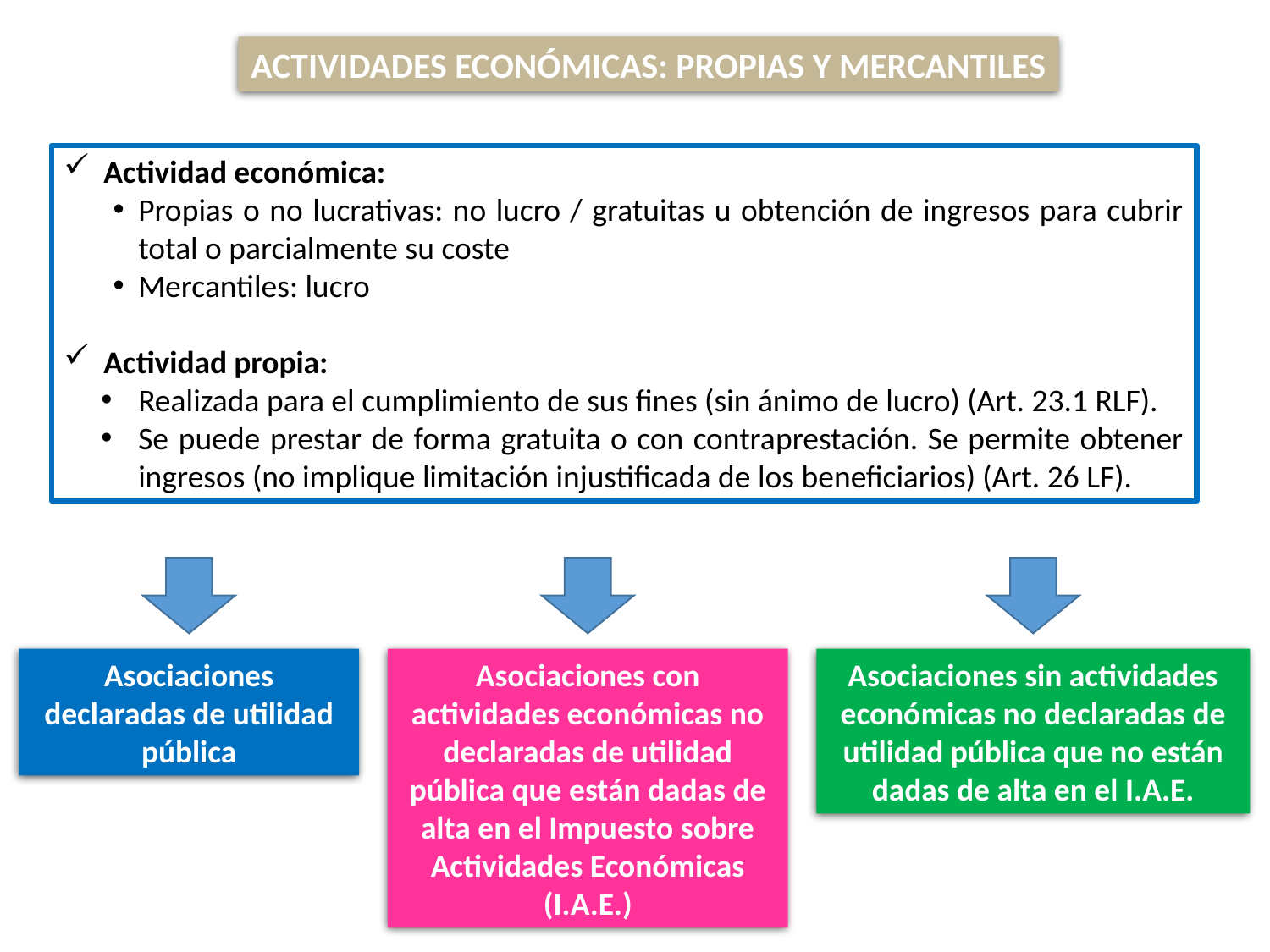

ACTIVIDADES ECONÓMICAS: PROPIAS Y MERCANTILES
Actividad económica:
Propias o no lucrativas: no lucro / gratuitas u obtención de ingresos para cubrir total o parcialmente su coste
Mercantiles: lucro

Actividad propia:
Realizada para el cumplimiento de sus fines (sin ánimo de lucro) (Art. 23.1 RLF).
Se puede prestar de forma gratuita o con contraprestación. Se permite obtener ingresos (no implique limitación injustificada de los beneficiarios) (Art. 26 LF).

Asociaciones declaradas de utilidad pública
Asociaciones con actividades económicas no declaradas de utilidad pública que están dadas de alta en el Impuesto sobre Actividades Económicas (I.A.E.)
Asociaciones sin actividades económicas no declaradas de utilidad pública que no están dadas de alta en el I.A.E.